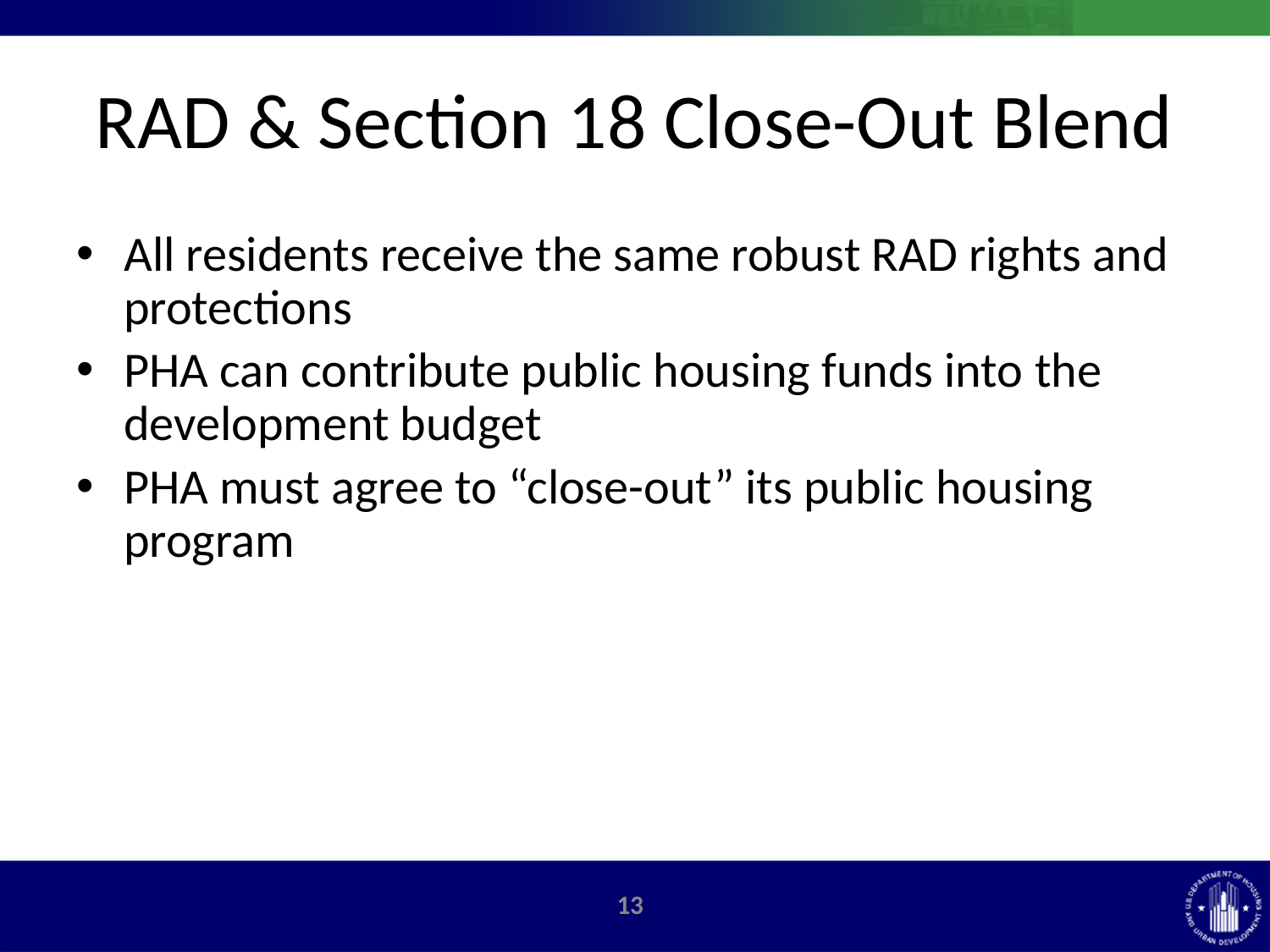

# RAD & Section 18 Close-Out Blend
All residents receive the same robust RAD rights and protections
PHA can contribute public housing funds into the development budget
PHA must agree to “close-out” its public housing program
13